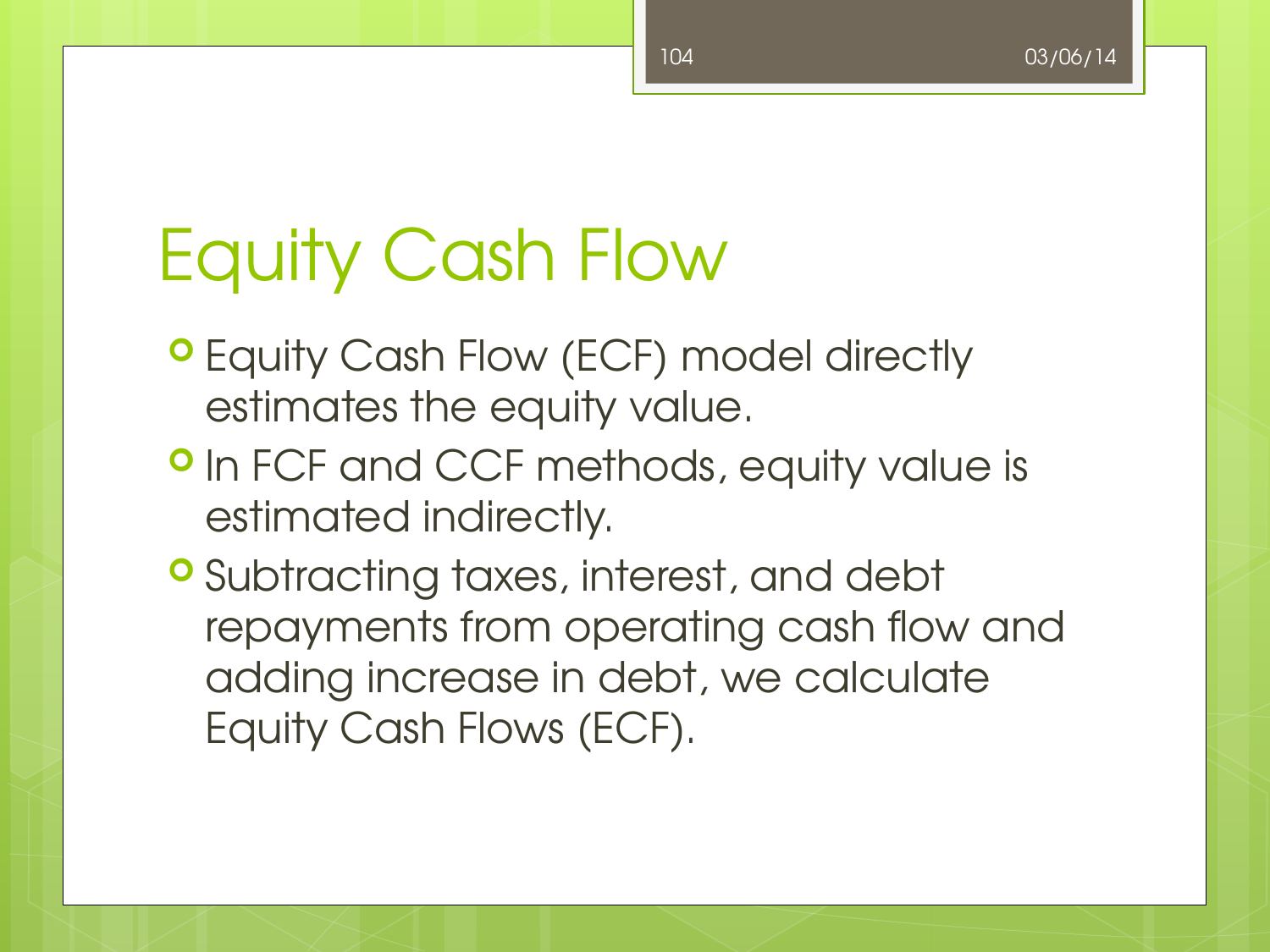

104
03/06/14
# Equity Cash Flow
Equity Cash Flow (ECF) model directly estimates the equity value.
In FCF and CCF methods, equity value is estimated indirectly.
Subtracting taxes, interest, and debt repayments from operating cash flow and adding increase in debt, we calculate Equity Cash Flows (ECF).